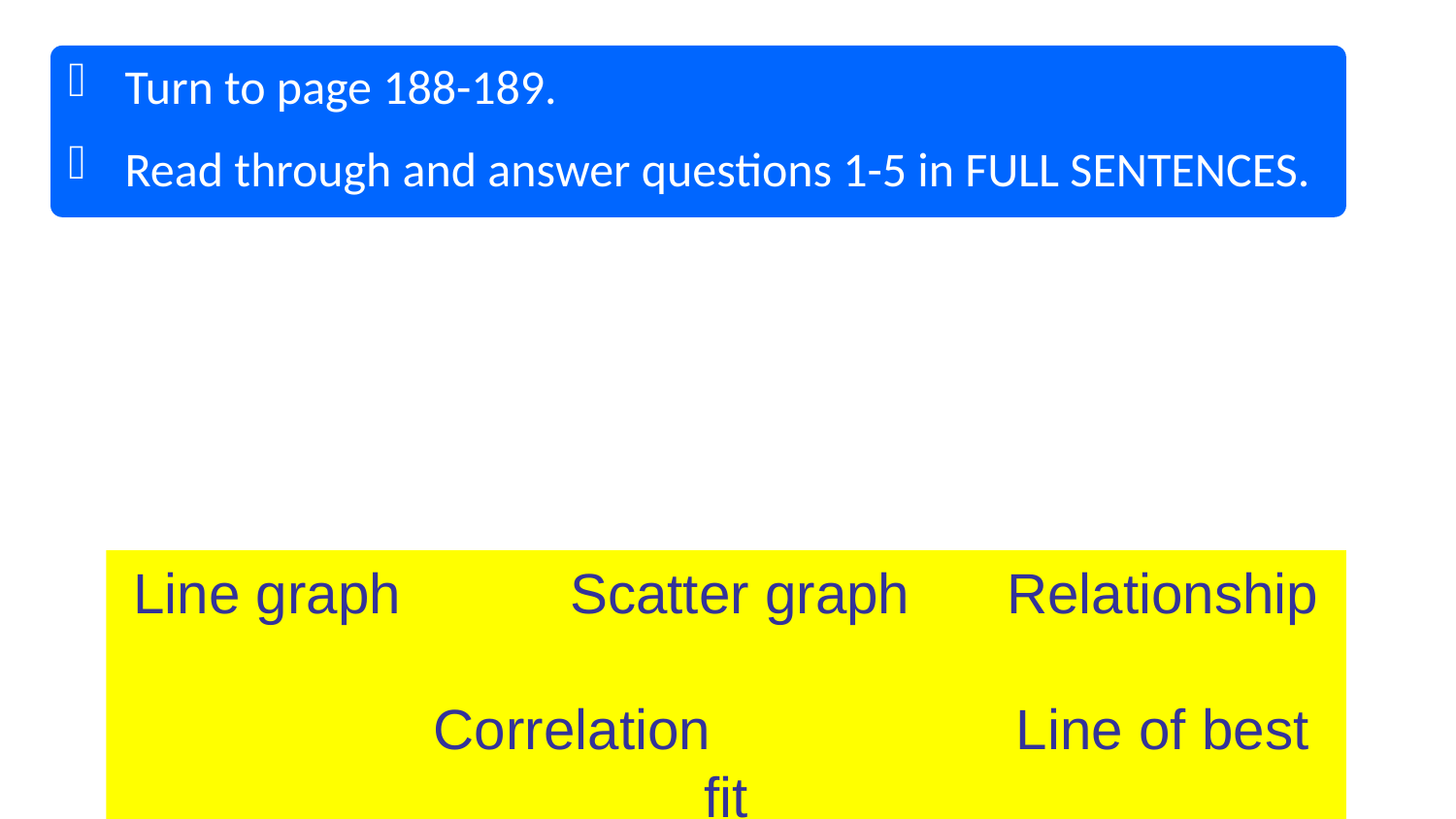

Turn to page 188-189.
Read through and answer questions 1-5 in FULL SENTENCES.
Line graph		Scatter graph	Relationship
		Correlation			Line of best fit